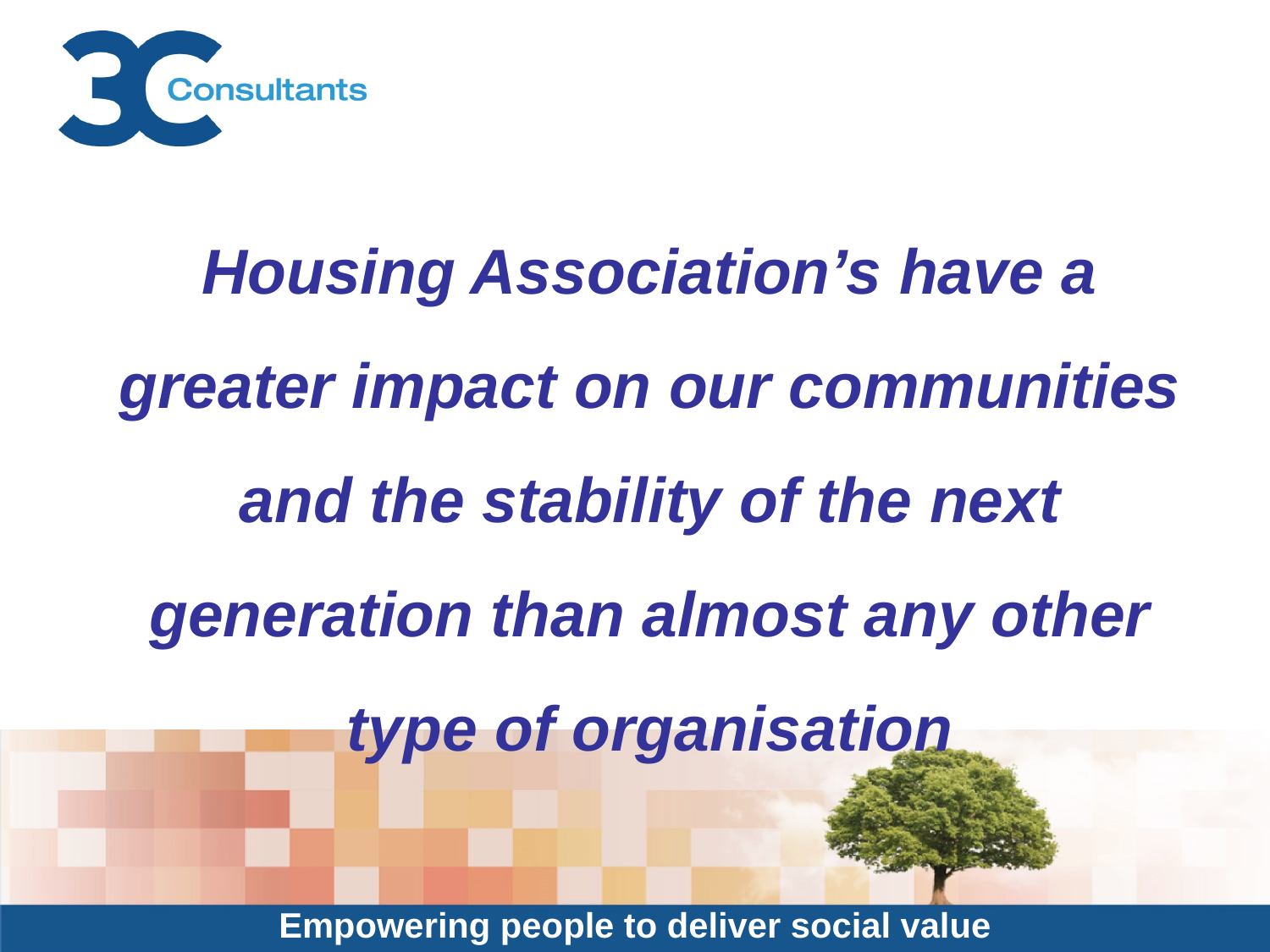

Housing Association’s have a greater impact on our communities and the stability of the next generation than almost any other type of organisation